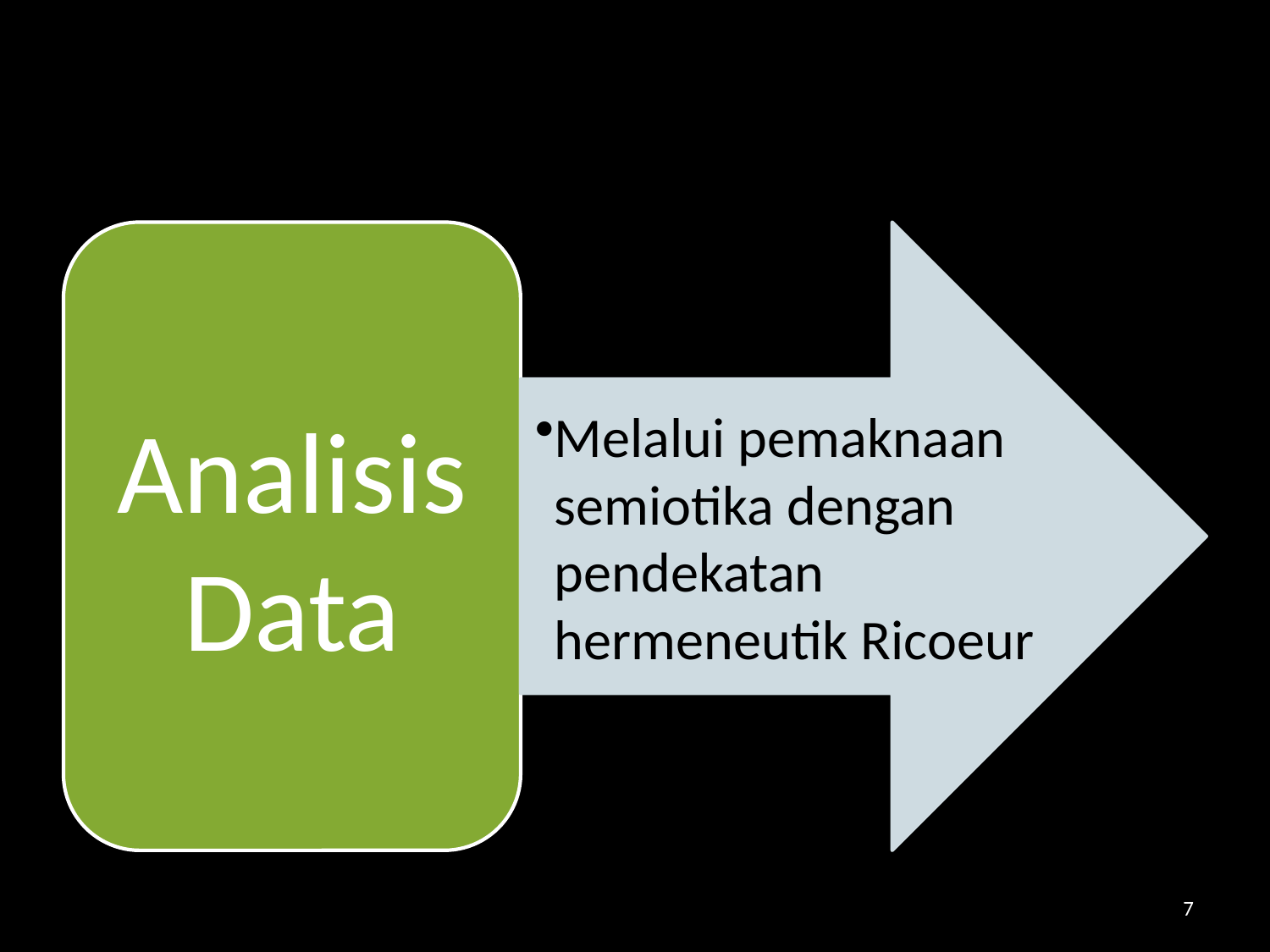

Analisis Data
Melalui pemaknaan semiotika dengan pendekatan hermeneutik Ricoeur
7